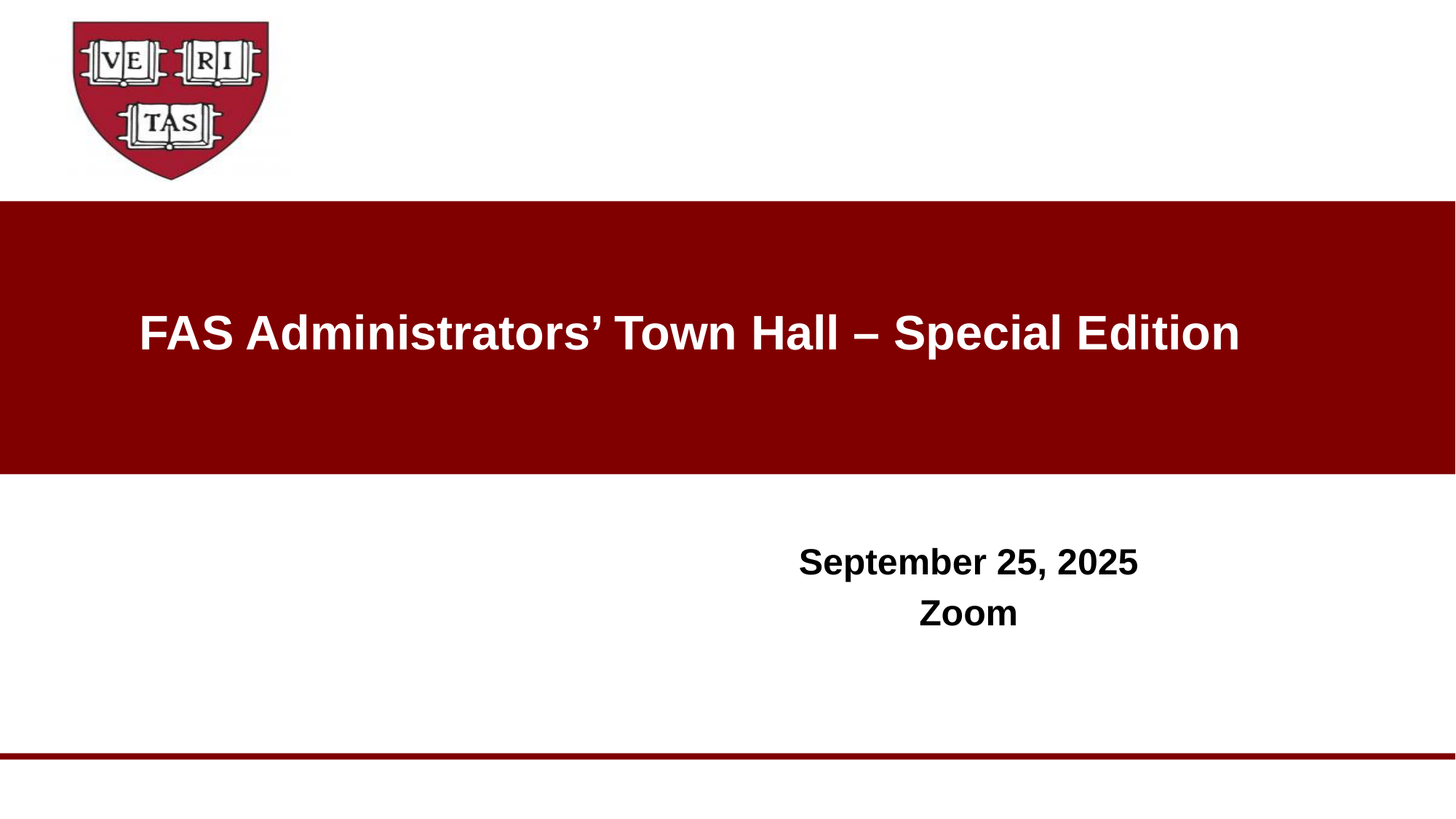

# FAS Administrators’ Town Hall – Special Edition

September 25, 2025
Zoom